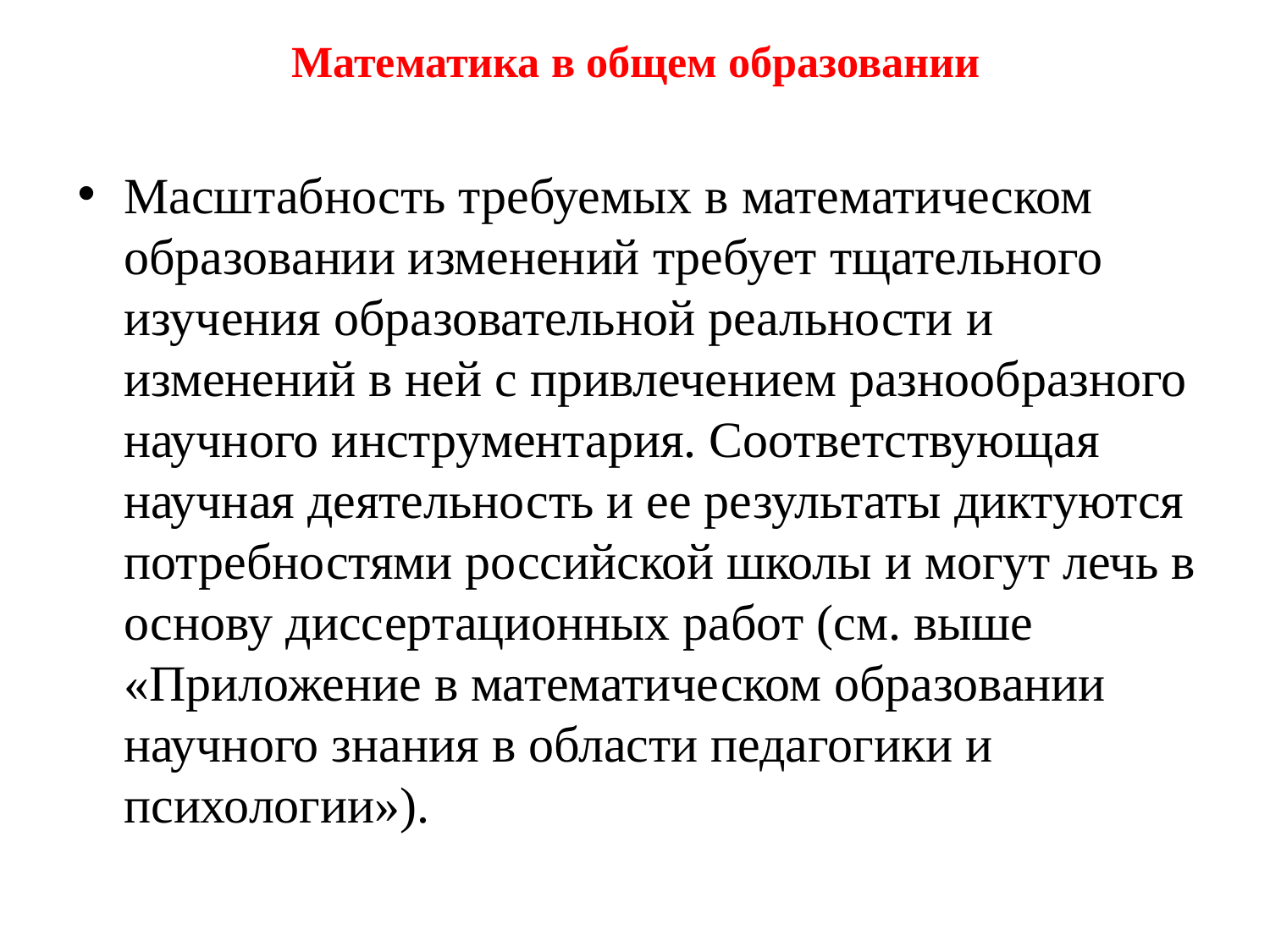

# Математика в общем образовании
Масштабность требуемых в математическом образовании изменений требует тщательного изучения образовательной реальности и изменений в ней с привлечением разнообразного научного инструментария. Соответствующая научная деятельность и ее результаты диктуются потребностями российской школы и могут лечь в основу диссертационных работ (см. выше «Приложение в математическом образовании научного знания в области педагогики и психологии»).